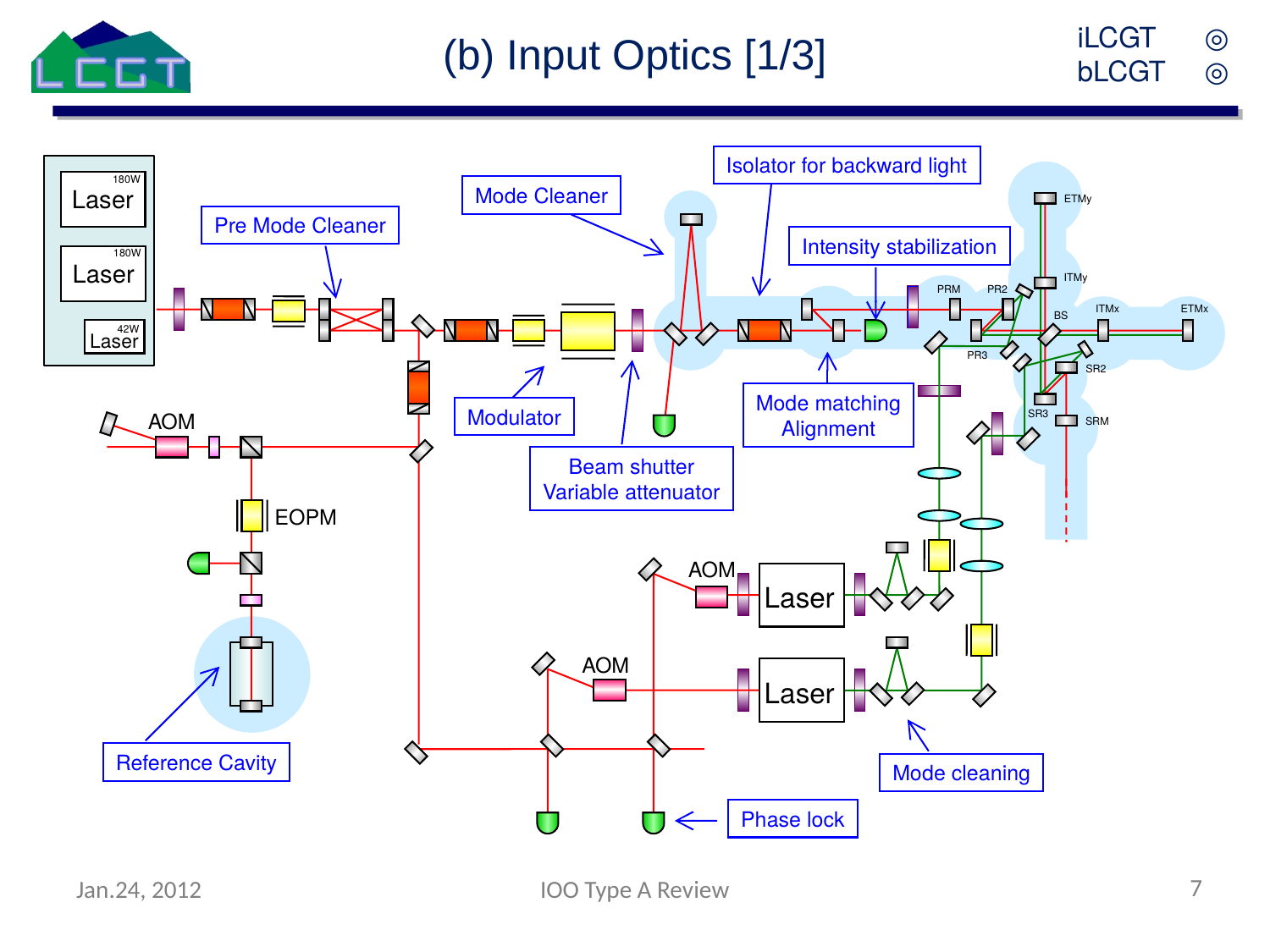

(b) Input Optics [1/3]
iLCGT	◎
bLCGT	◎
Isolator for backward light

180W

Mode Cleaner
Laser

ETMy

Pre Mode Cleaner

Intensity stabilization
180W

Laser
ITMy

PRM
PR2

ITMx

ETMx

BS

42W

Laser

PR3

SR2

Mode matching
Alignment

Modulator
SR3
AOM

SRM

Beam shutter
Variable attenuator

EOPM

AOM

Laser

AOM

Laser

Reference Cavity

Mode cleaning
Phase lock

7
Jan.24, 2012
IOO Type A Review